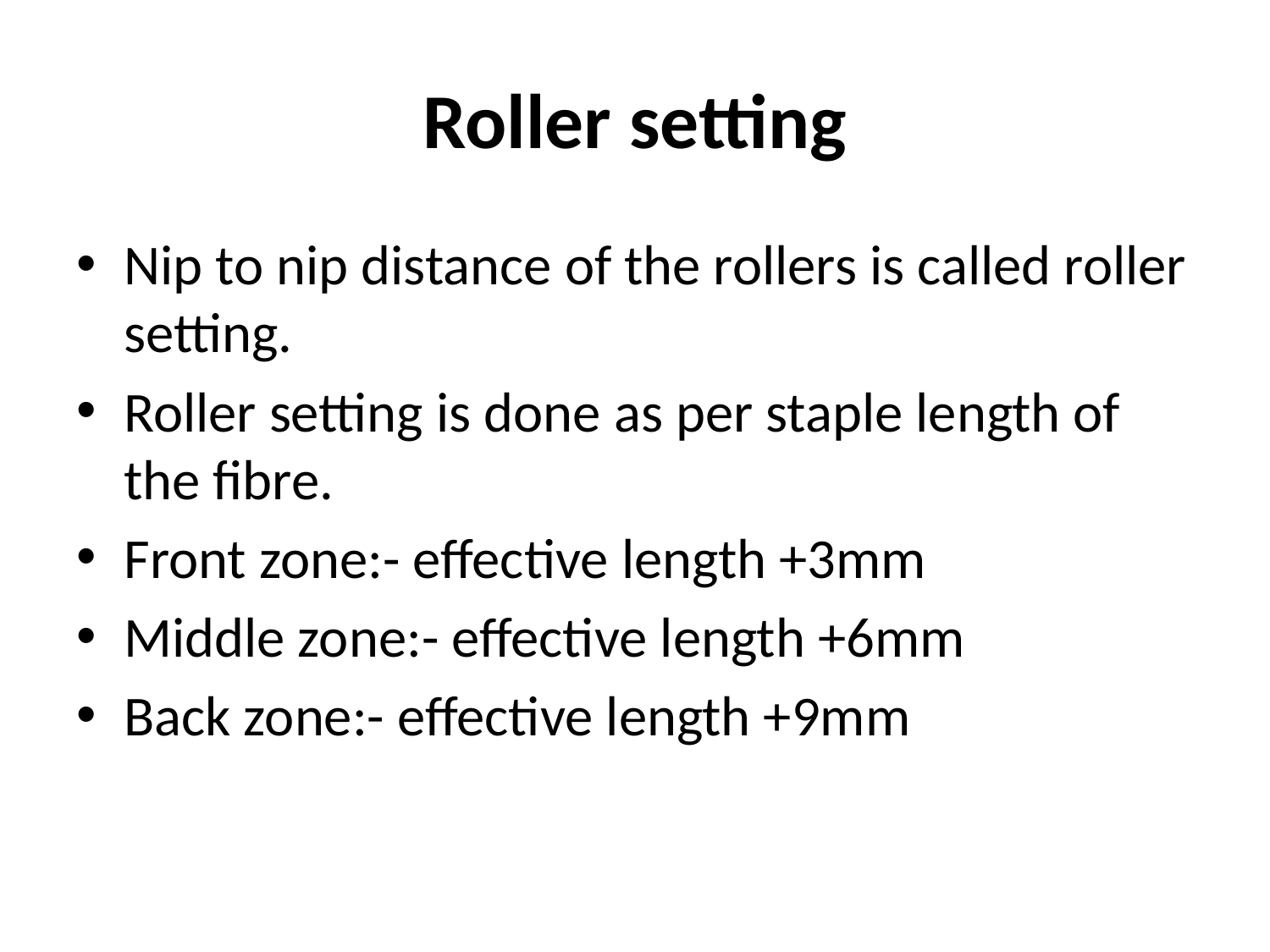

# Roller setting
Nip to nip distance of the rollers is called roller setting.
Roller setting is done as per staple length of the fibre.
Front zone:- effective length +3mm
Middle zone:- effective length +6mm
Back zone:- effective length +9mm